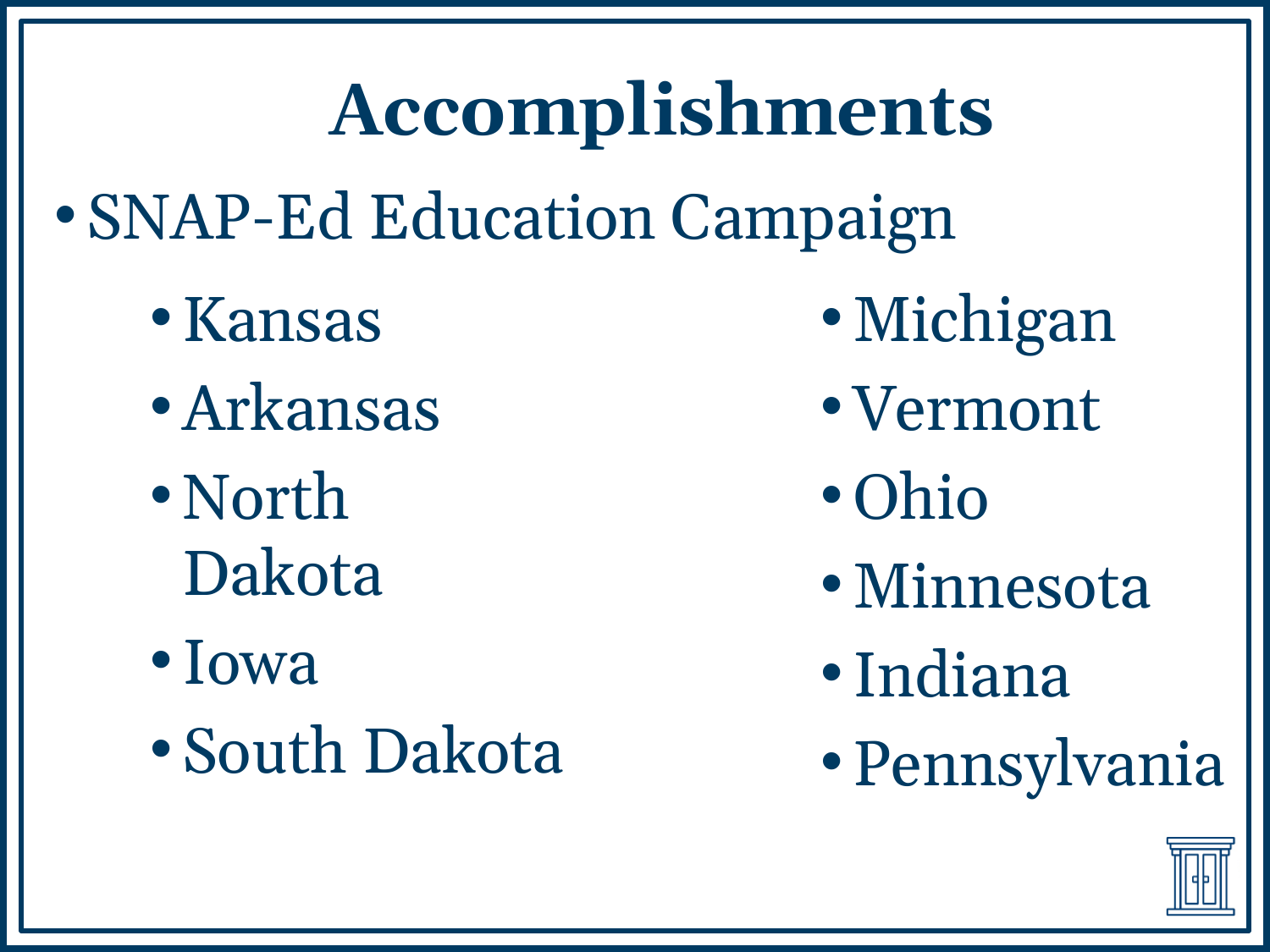

Accomplishments
SNAP-Ed Education Campaign

Kansas
Arkansas
North Dakota
Iowa
South Dakota
Michigan
Vermont
Ohio
Minnesota
Indiana
Pennsylvania